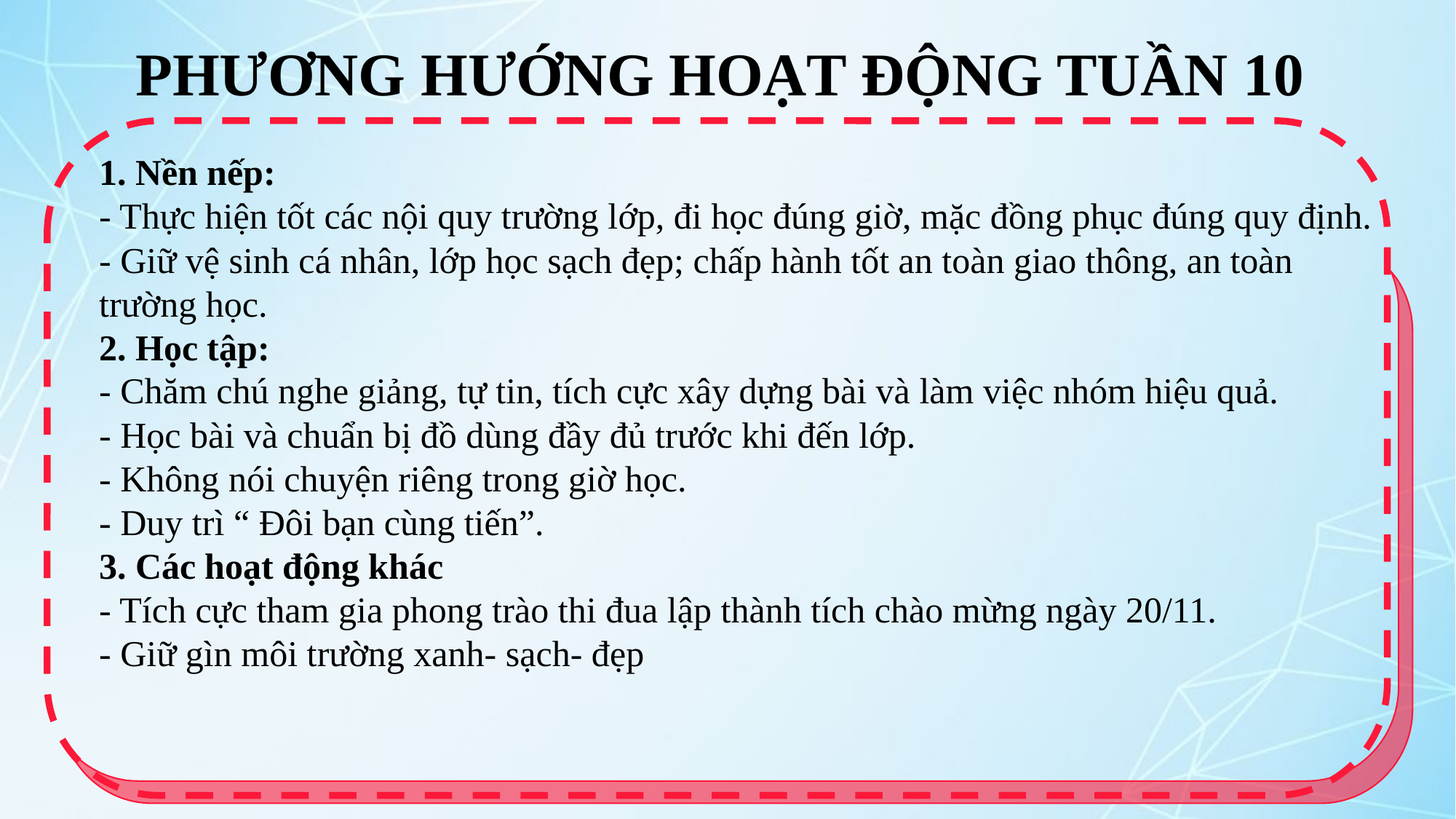

PHƯƠNG HƯỚNG HOẠT ĐỘNG TUẦN 10

1. Nền nếp:
- Thực hiện tốt các nội quy trường lớp, đi học đúng giờ, mặc đồng phục đúng quy định.
- Giữ vệ sinh cá nhân, lớp học sạch đẹp; chấp hành tốt an toàn giao thông, an toàn trường học.
2. Học tập:
- Chăm chú nghe giảng, tự tin, tích cực xây dựng bài và làm việc nhóm hiệu quả.
- Học bài và chuẩn bị đồ dùng đầy đủ trước khi đến lớp.
- Không nói chuyện riêng trong giờ học.
- Duy trì “ Đôi bạn cùng tiến”.
3. Các hoạt động khác
- Tích cực tham gia phong trào thi đua lập thành tích chào mừng ngày 20/11.
- Giữ gìn môi trường xanh- sạch- đẹp